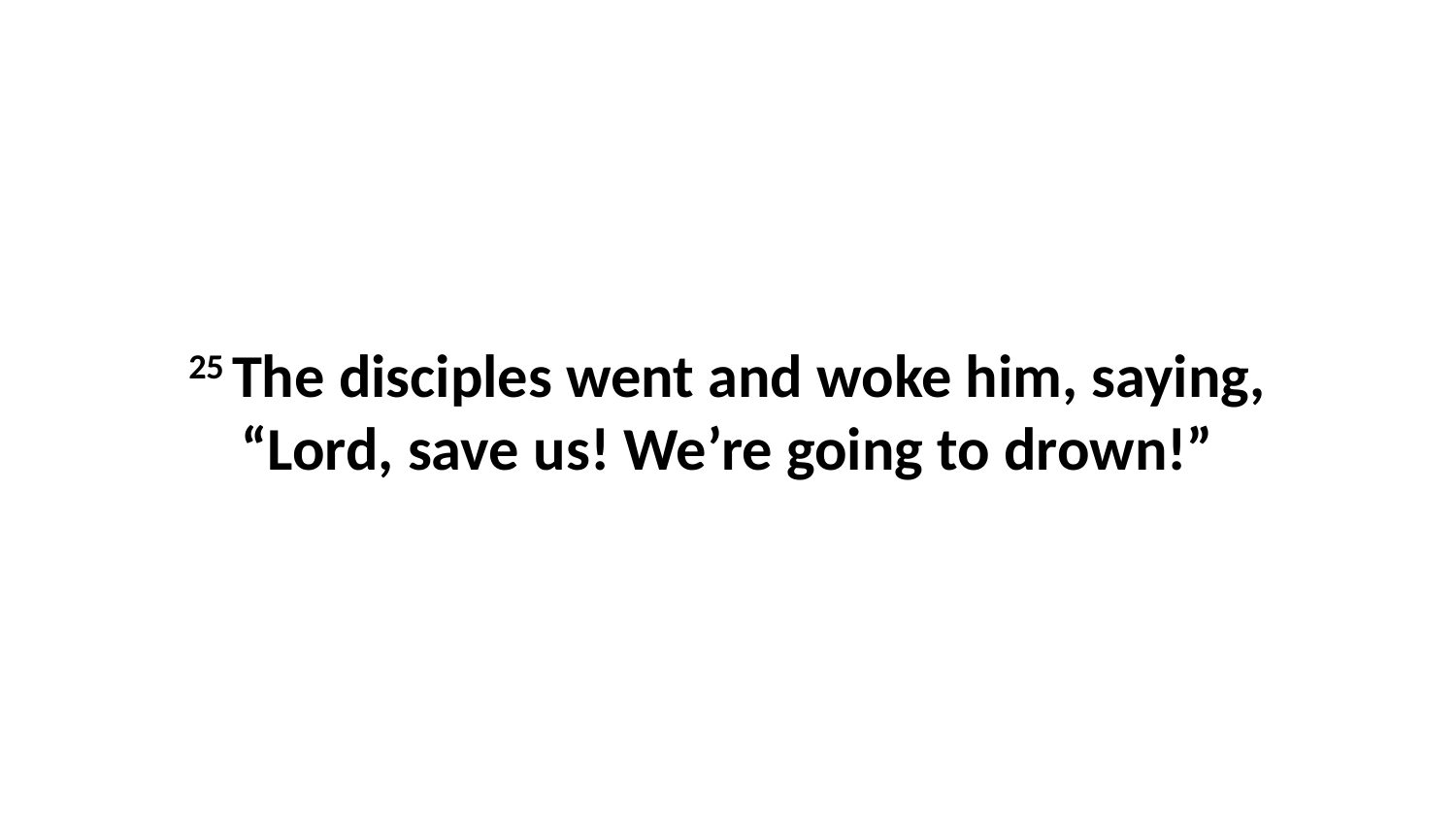

25 The disciples went and woke him, saying, “Lord, save us! We’re going to drown!”